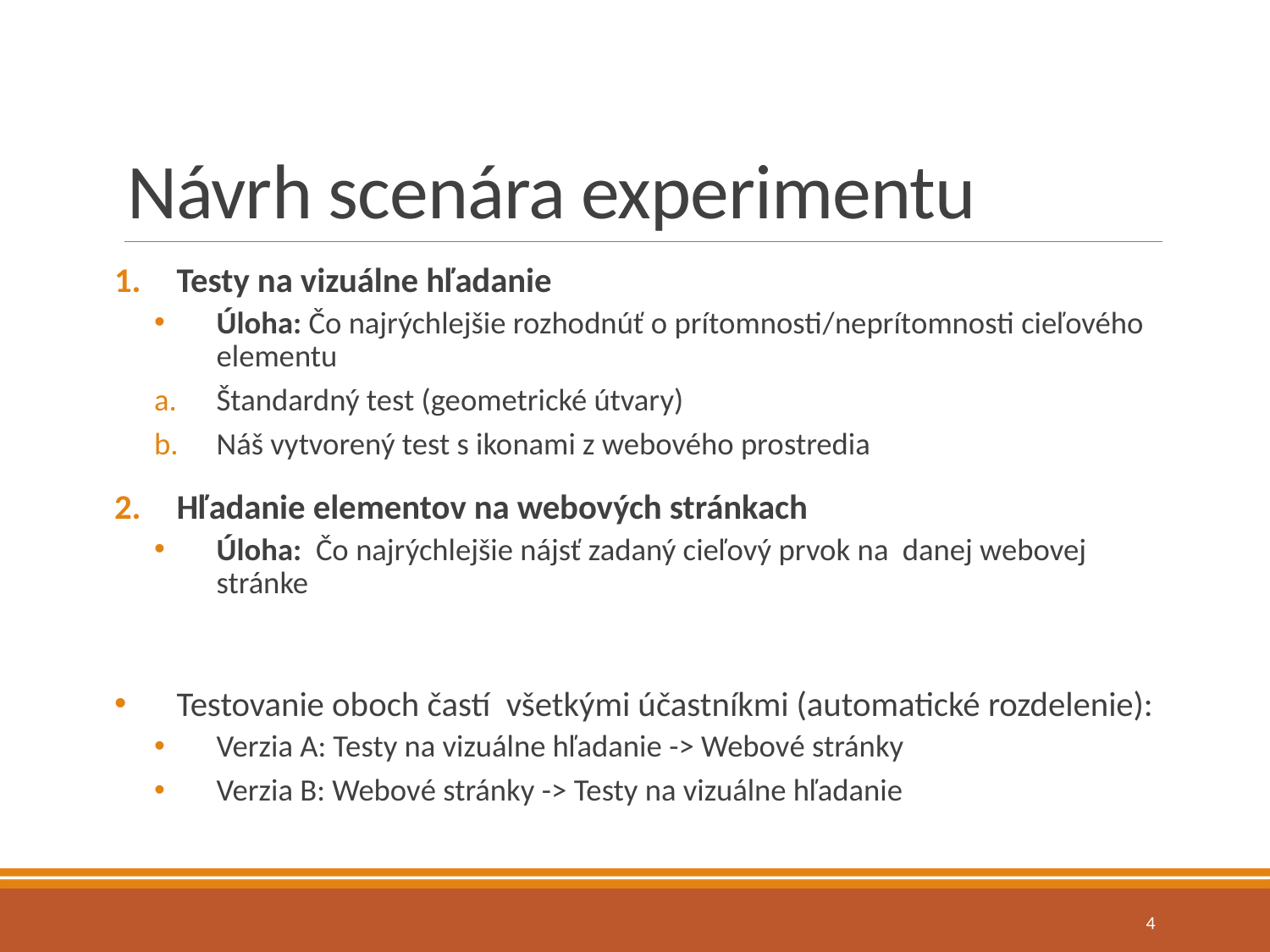

# Návrh scenára experimentu
Testy na vizuálne hľadanie
Úloha: Čo najrýchlejšie rozhodnúť o prítomnosti/neprítomnosti cieľového elementu
Štandardný test (geometrické útvary)
Náš vytvorený test s ikonami z webového prostredia
Hľadanie elementov na webových stránkach
Úloha:  Čo najrýchlejšie nájsť zadaný cieľový prvok na  danej webovej stránke

Testovanie oboch častí  všetkými účastníkmi (automatické rozdelenie):
Verzia A: Testy na vizuálne hľadanie -> Webové stránky
Verzia B: Webové stránky -> Testy na vizuálne hľadanie

4